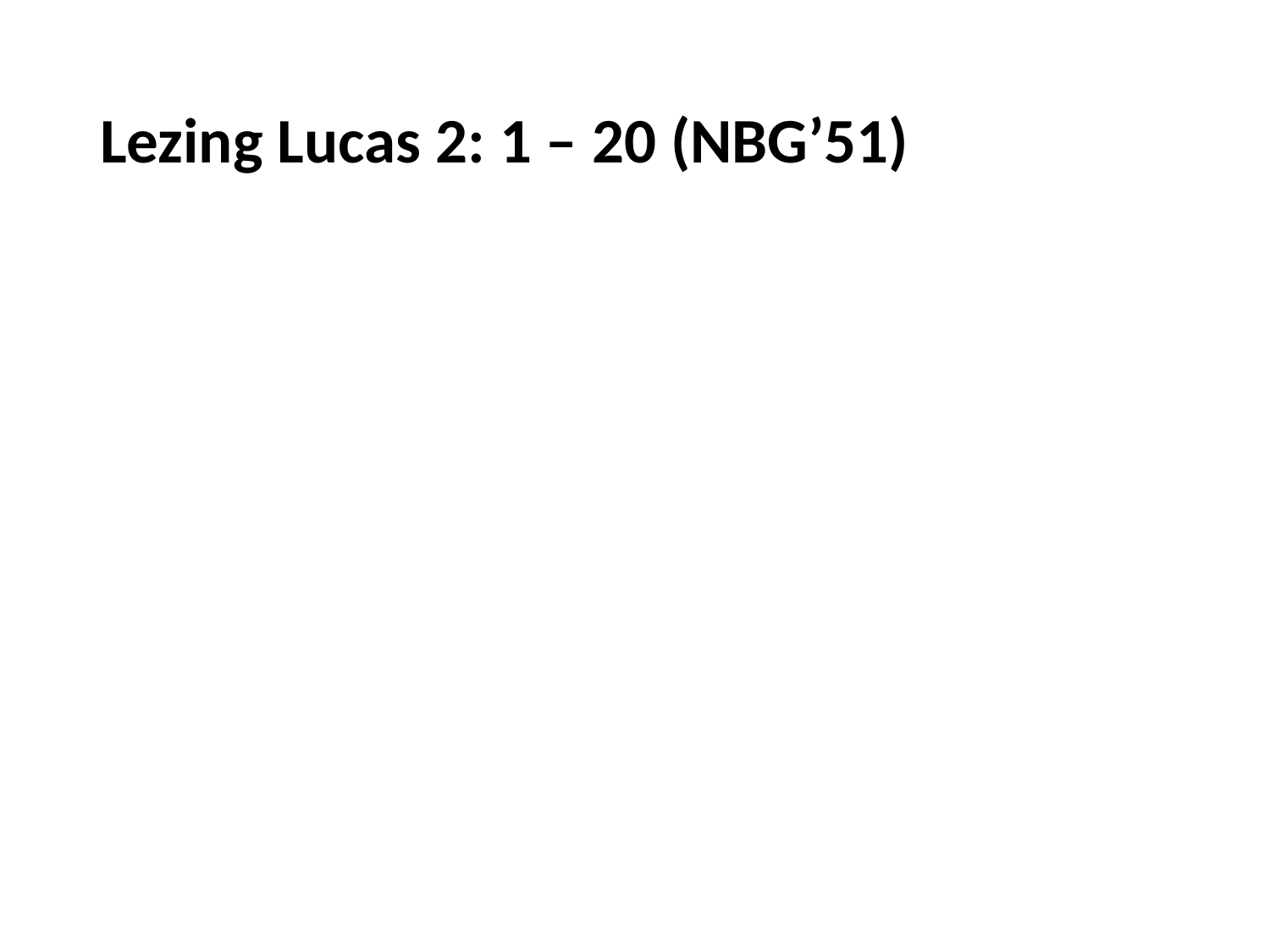

# Lezing Lucas 2: 1 – 20 (NBG’51)